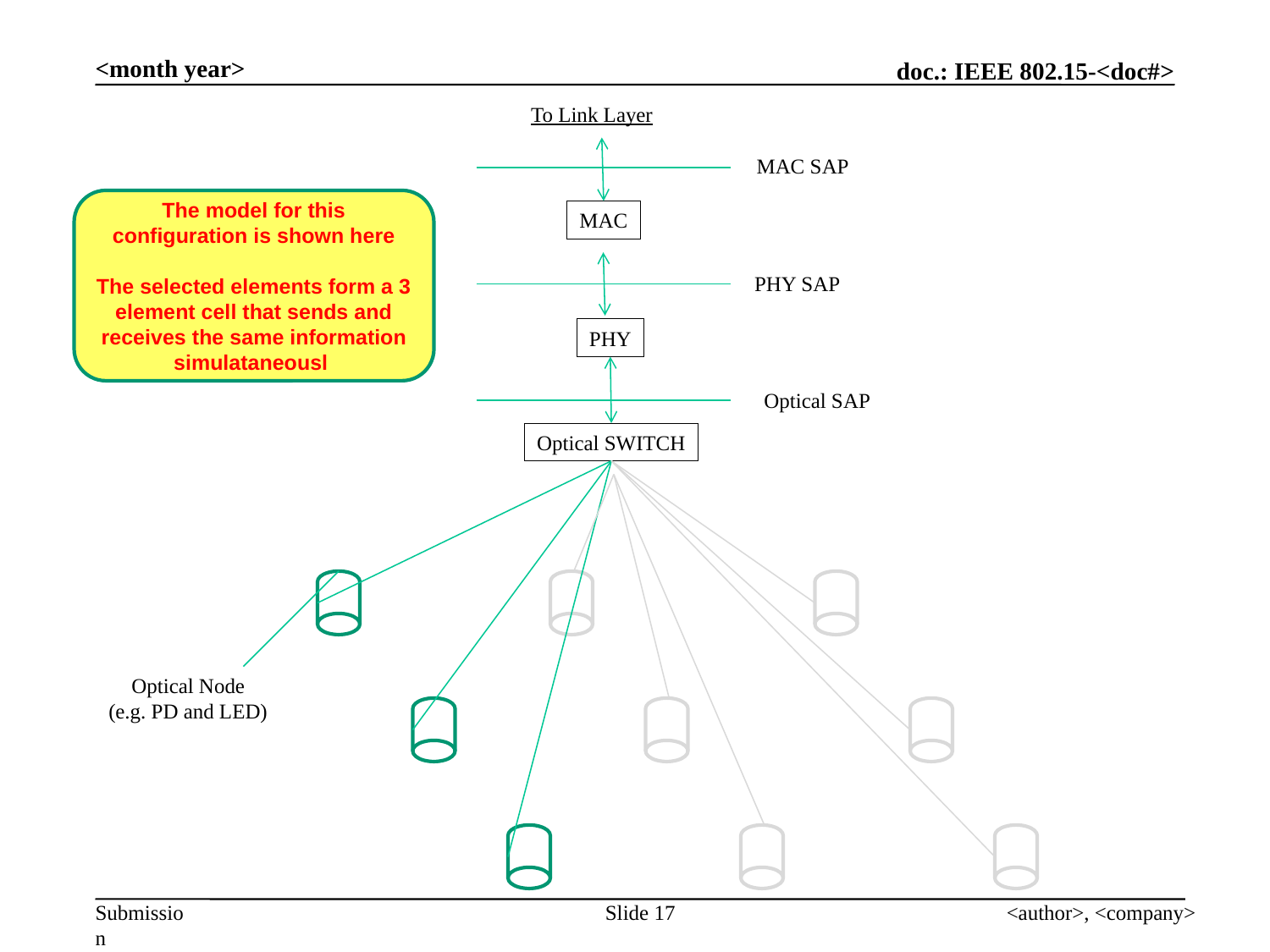

<month year>
To Link Layer
MAC SAP
The model for this configuration is shown here

The selected elements form a 3 element cell that sends and receives the same information simulataneousl
MAC
PHY SAP
PHY
Optical SAP
Optical SWITCH

Optical Node
(e.g. PD and LED)

Slide 17
<author>, <company>